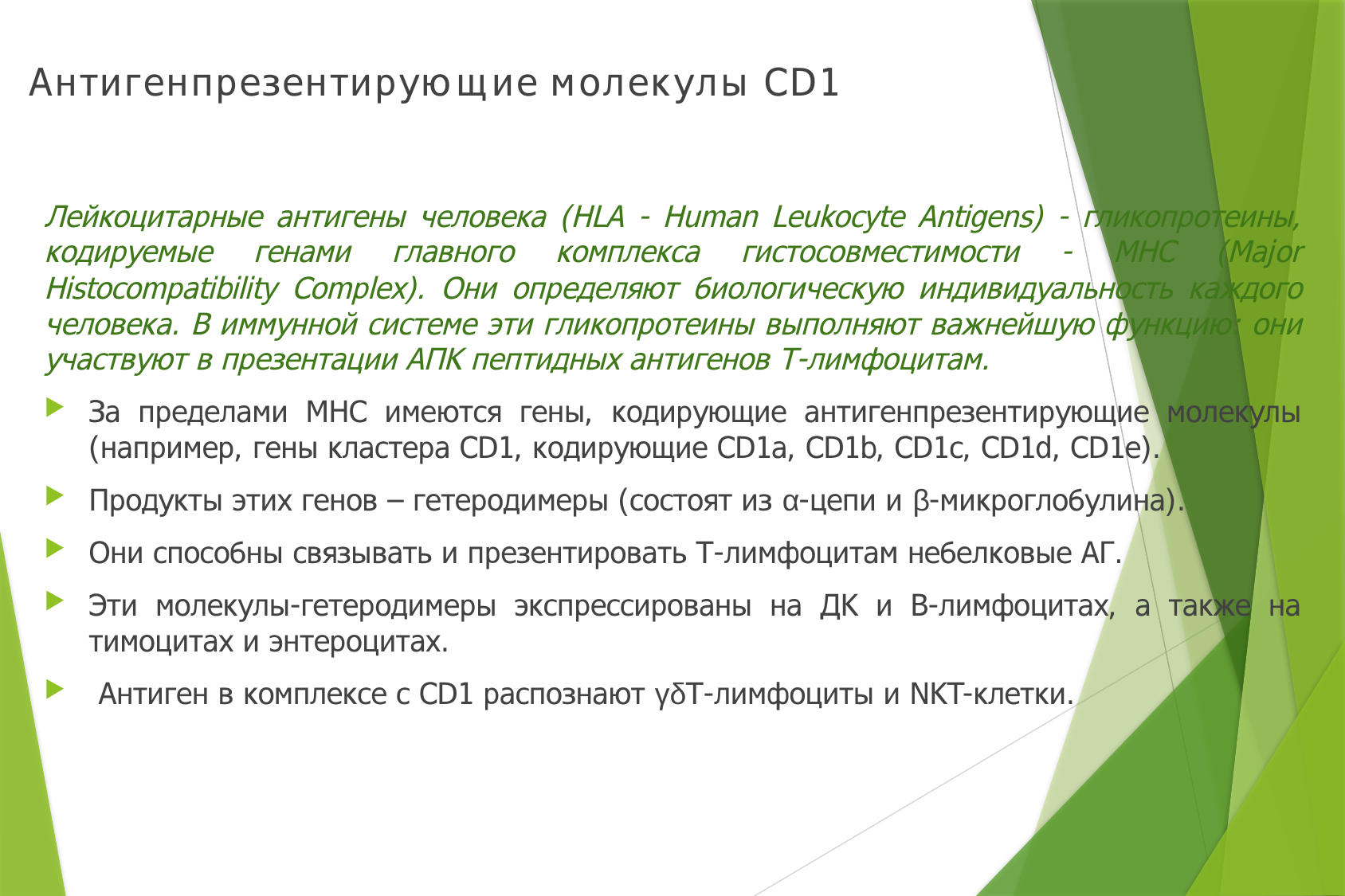

# Антигенпрезентирующие молекулы CD1
Лейкоцитарные антигены человека (HLA - Human Leukocyte Antigens) - гликопротеины, кодируемые генами главного комплекса гистосовместимости - MHC (Major Histocompatibility Complex). Они определяют биологическую индивидуальность каждого человека. В иммунной системе эти гликопротеины выполняют важнейшую функцию: они участвуют в презентации АПК пептидных антигенов Т-лимфоцитам.
За пределами МНС имеются гены, кодирующие антигенпрезентирующие молекулы (например, гены кластера CD1, кодирующие CD1a, CD1b, CD1c, CD1d, CD1e).
Продукты этих генов – гетеродимеры (состоят из α-цепи и β-микроглобулина).
Они способны связывать и презентировать Т-лимфоцитам небелковые АГ.
Эти молекулы-гетеродимеры экспрессированы на ДК и В-лимфоцитах, а также на тимоцитах и энтероцитах.
 Антиген в комплексе с CD1 распознают γδТ-лимфоциты и NKT-клетки.